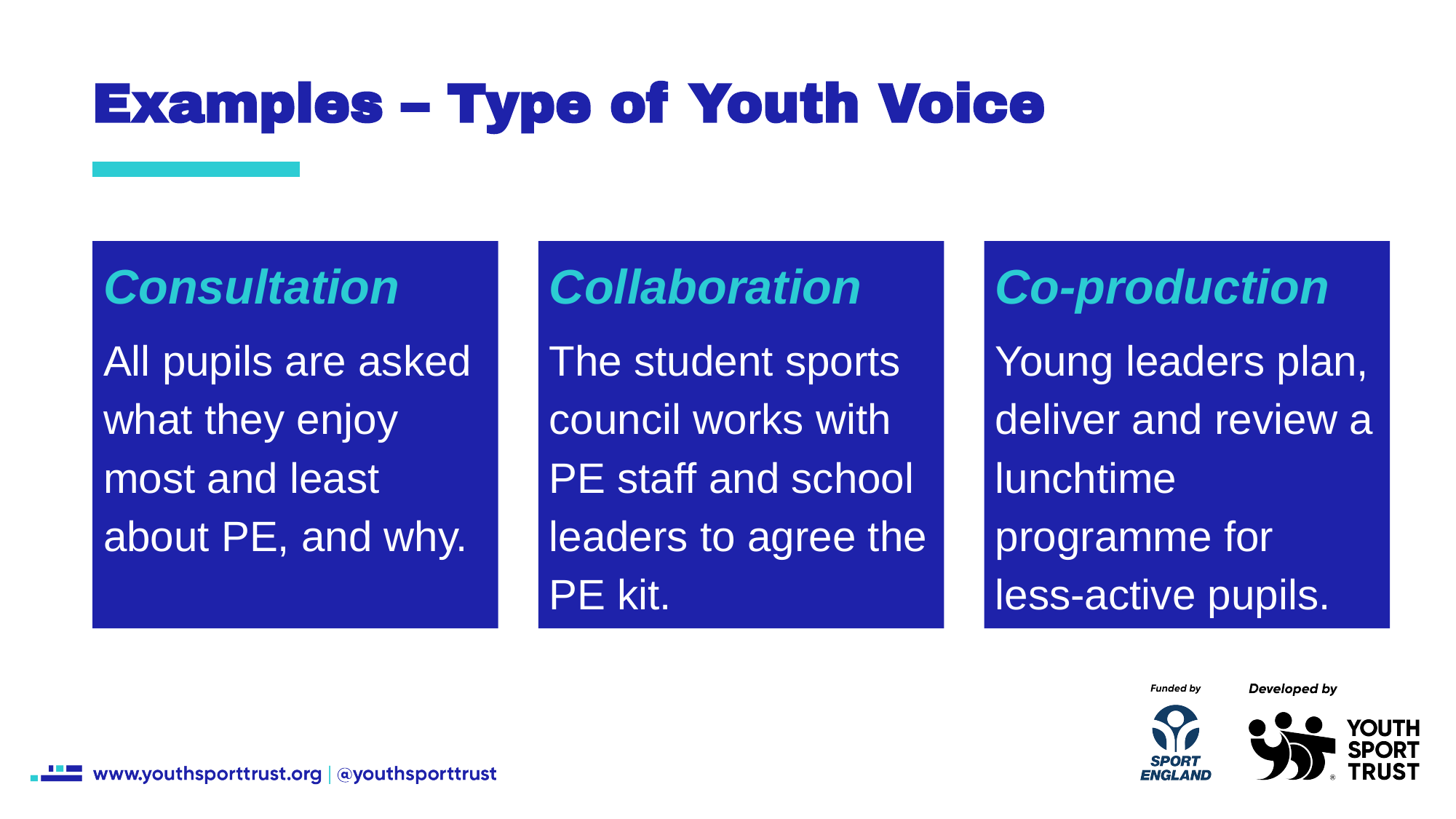

Examples – Type of Youth Voice
Collaboration
The student sports council works with PE staff and school leaders to agree the PE kit.
Consultation
All pupils are asked what they enjoy most and least about PE, and why.
Co-production
Young leaders plan, deliver and review a lunchtime programme for
less-active pupils.